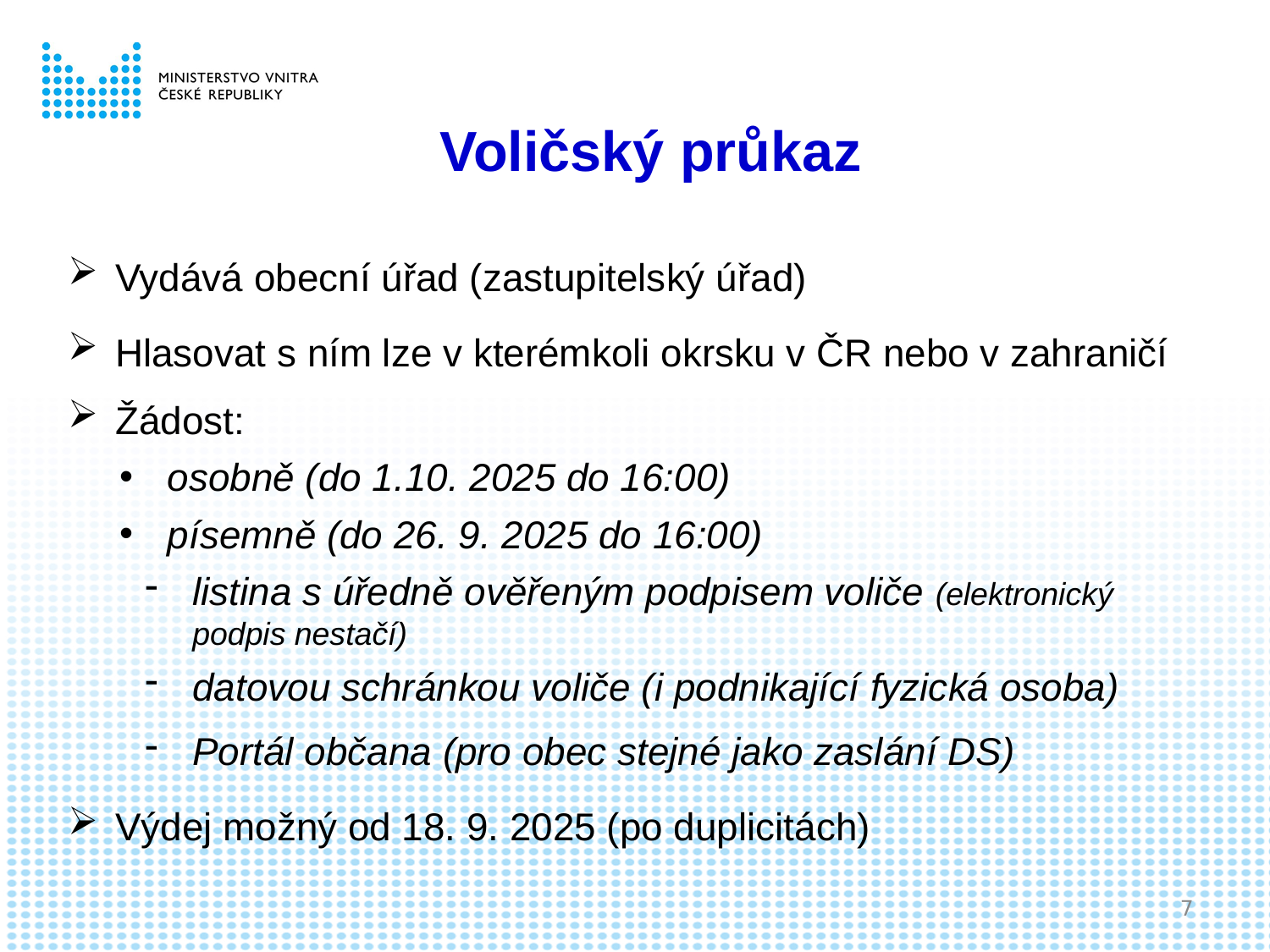

# Voličský průkaz
Vydává obecní úřad (zastupitelský úřad)
Hlasovat s ním lze v kterémkoli okrsku v ČR nebo v zahraničí
Žádost:
osobně (do 1.10. 2025 do 16:00)
písemně (do 26. 9. 2025 do 16:00)
listina s úředně ověřeným podpisem voliče (elektronický podpis nestačí)
datovou schránkou voliče (i podnikající fyzická osoba)
Portál občana (pro obec stejné jako zaslání DS)
Výdej možný od 18. 9. 2025 (po duplicitách)

7